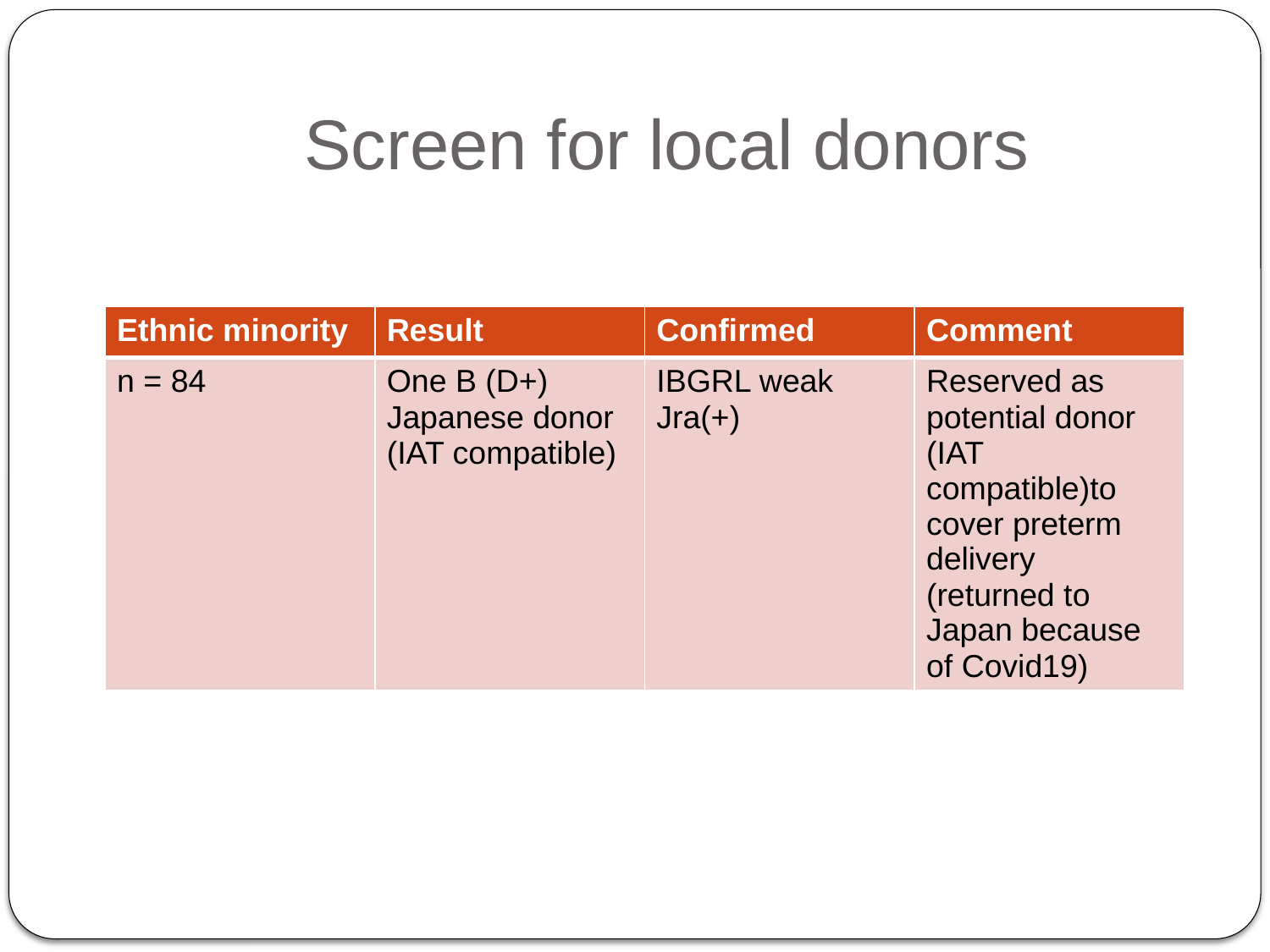

# Screen for local donors
| Ethnic minority | Result | Confirmed | Comment |
| --- | --- | --- | --- |
| n = 84 | One B (D+) Japanese donor (IAT compatible) | IBGRL weak Jra(+) | Reserved as potential donor (IAT compatible)to cover preterm delivery (returned to Japan because of Covid19) |